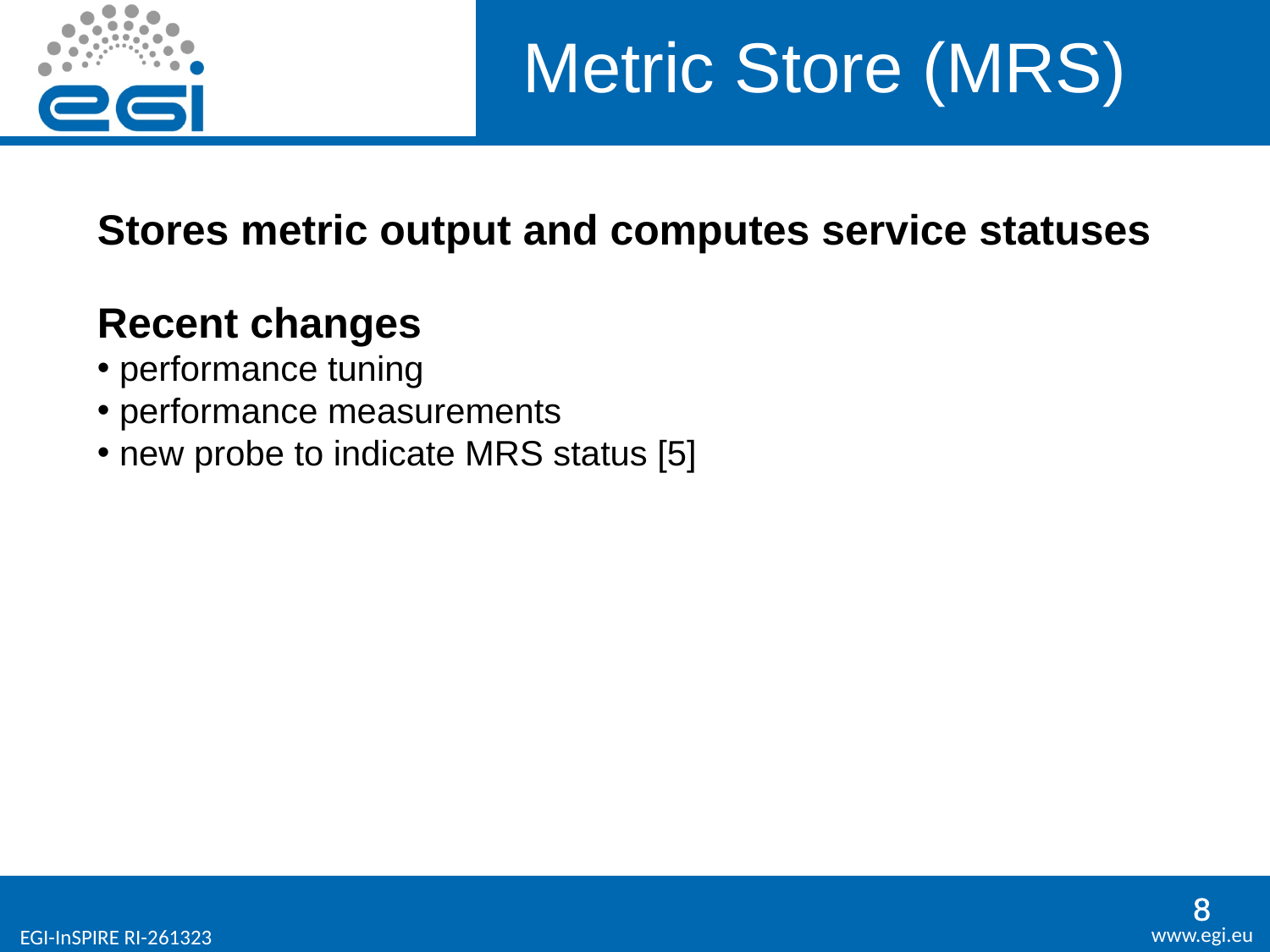

Metric Store (MRS)
Stores metric output and computes service statuses

Recent changes
 performance tuning
 performance measurements
 new probe to indicate MRS status [5]
8